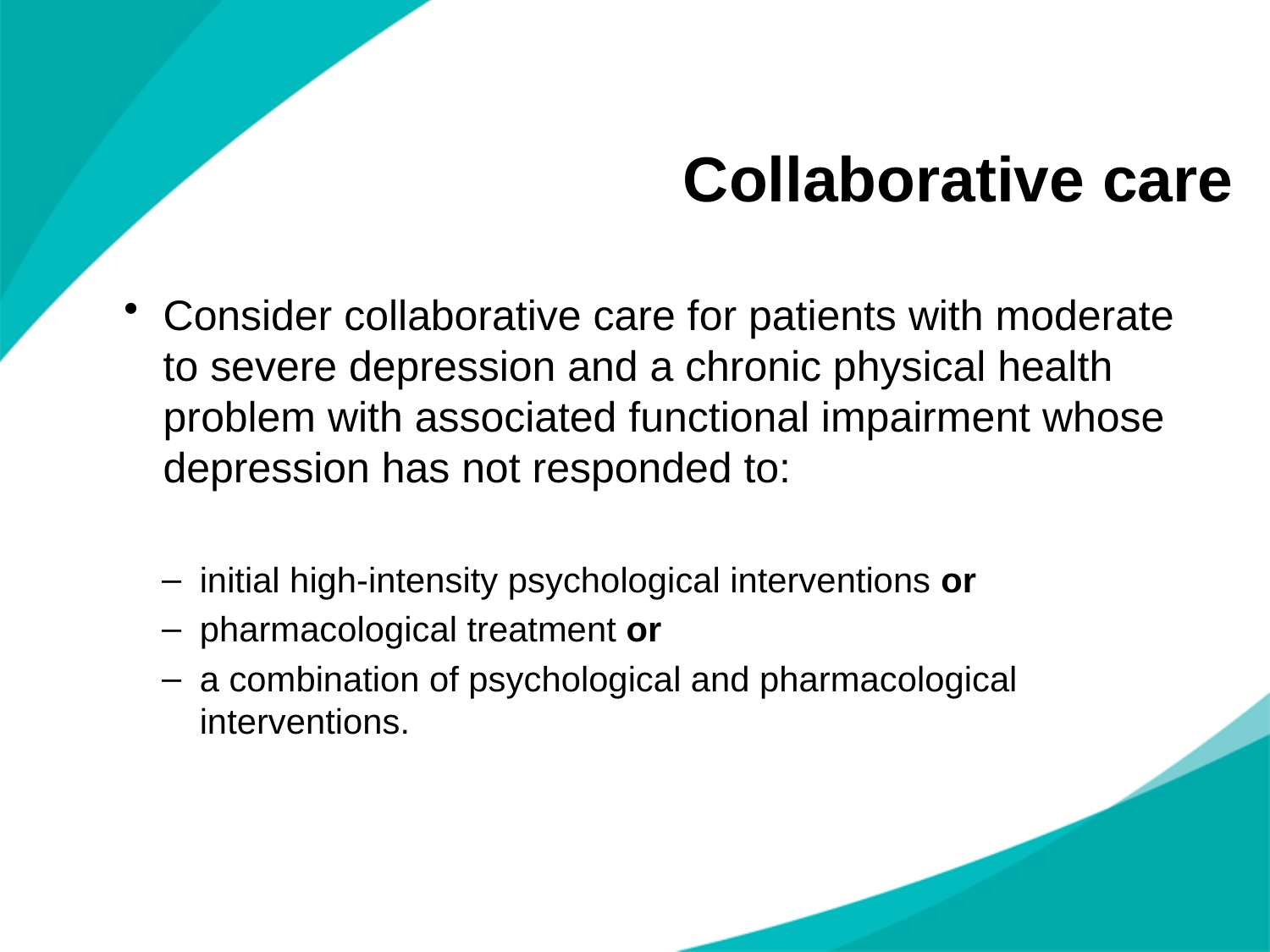

Collaborative care
Consider collaborative care for patients with moderate to severe depression and a chronic physical health problem with associated functional impairment whose depression has not responded to:

initial high-intensity psychological interventions or
pharmacological treatment or
a combination of psychological and pharmacological interventions.